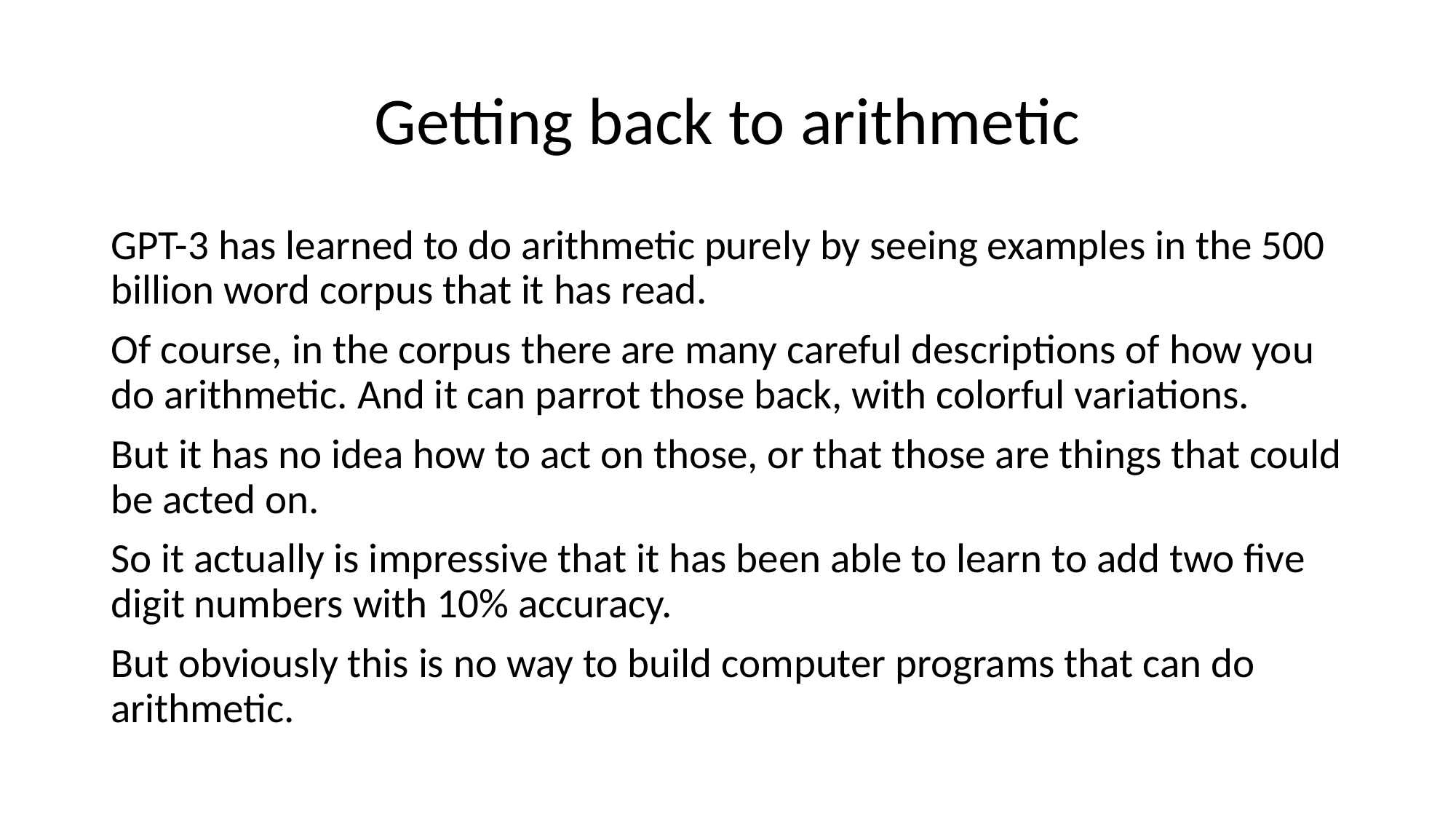

# Getting back to arithmetic
GPT-3 has learned to do arithmetic purely by seeing examples in the 500 billion word corpus that it has read.
Of course, in the corpus there are many careful descriptions of how you do arithmetic. And it can parrot those back, with colorful variations.
But it has no idea how to act on those, or that those are things that could be acted on.
So it actually is impressive that it has been able to learn to add two five digit numbers with 10% accuracy.
But obviously this is no way to build computer programs that can do arithmetic.